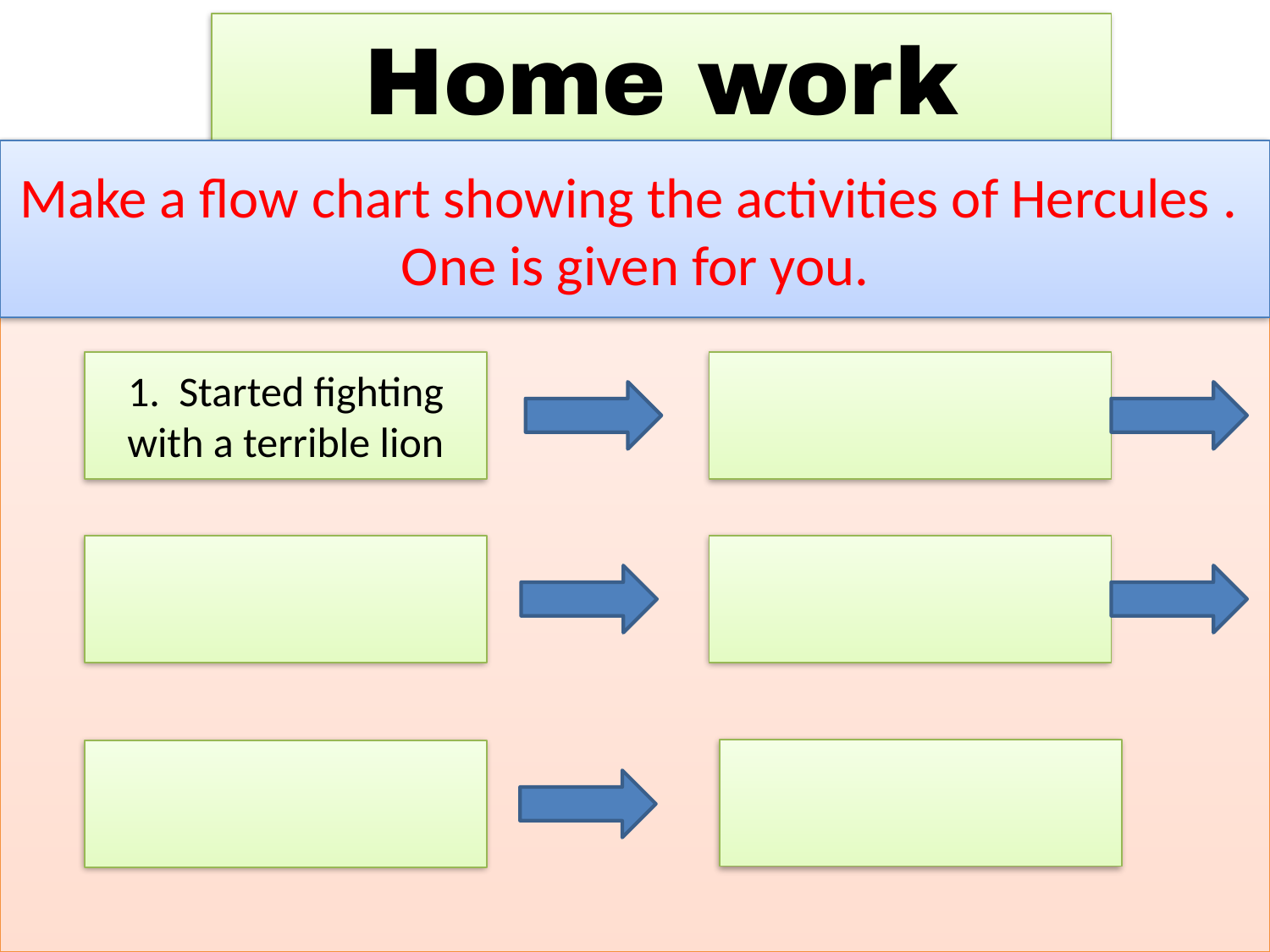

Home work

Make a flow chart showing the activities of Hercules .  One is given for you.
1.  Started fighting with a terrible lion